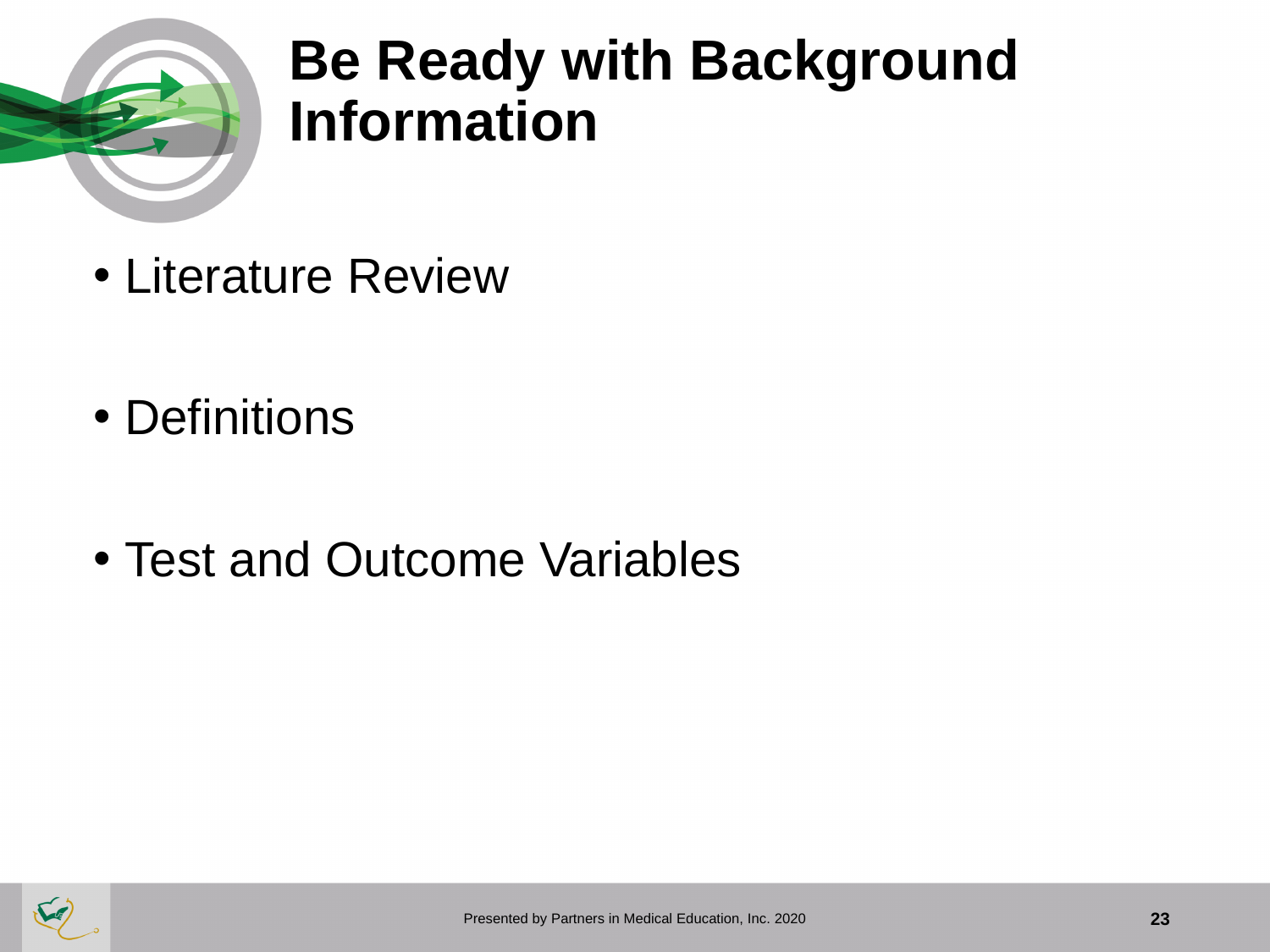

# Be Ready with Background Information
Literature Review

Definitions

Test and Outcome Variables

Presented by Partners in Medical Education, Inc. 2020
23